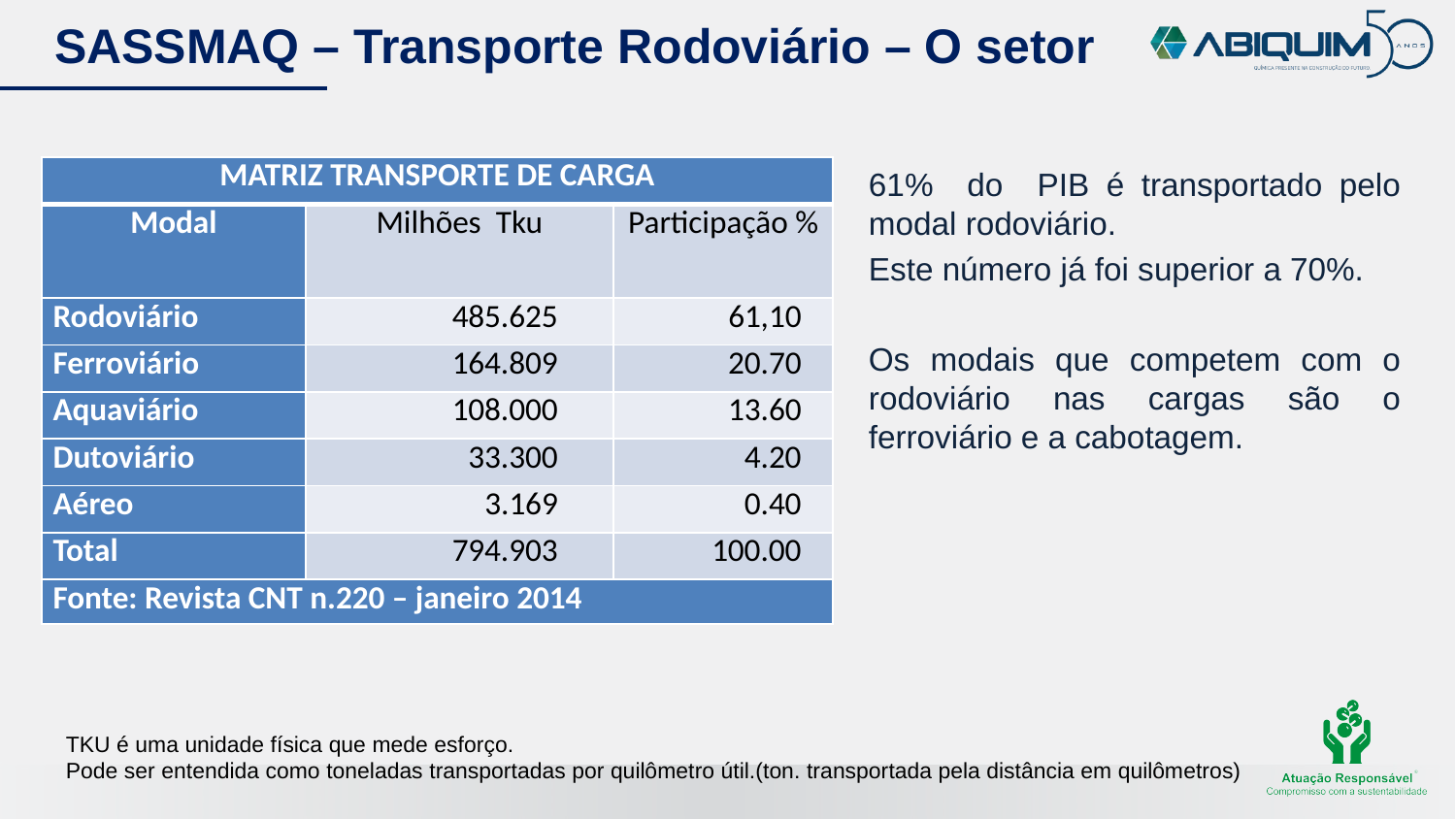

# SASSMAQ – Transporte Rodoviário – O setor
| MATRIZ TRANSPORTE DE CARGA |  |  |
| --- | --- | --- |
| Modal | Milhões Tku | Participação % |
| Rodoviário | 485.625 | 61,10 |
| Ferroviário | 164.809 | 20.70 |
| Aquaviário | 108.000 | 13.60 |
| Dutoviário | 33.300 | 4.20 |
| Aéreo | 3.169 | 0.40 |
| Total | 794.903 | 100.00 |
| Fonte: Revista CNT n.220 – janeiro 2014 |  |  |
61%  do  PIB é transportado pelo modal rodoviário.
Este número já foi superior a 70%.

Os modais que competem com o rodoviário nas cargas são o ferroviário e a cabotagem.
TKU é uma unidade física que mede esforço.
Pode ser entendida como toneladas transportadas por quilômetro útil.(ton. transportada pela distância em quilômetros)